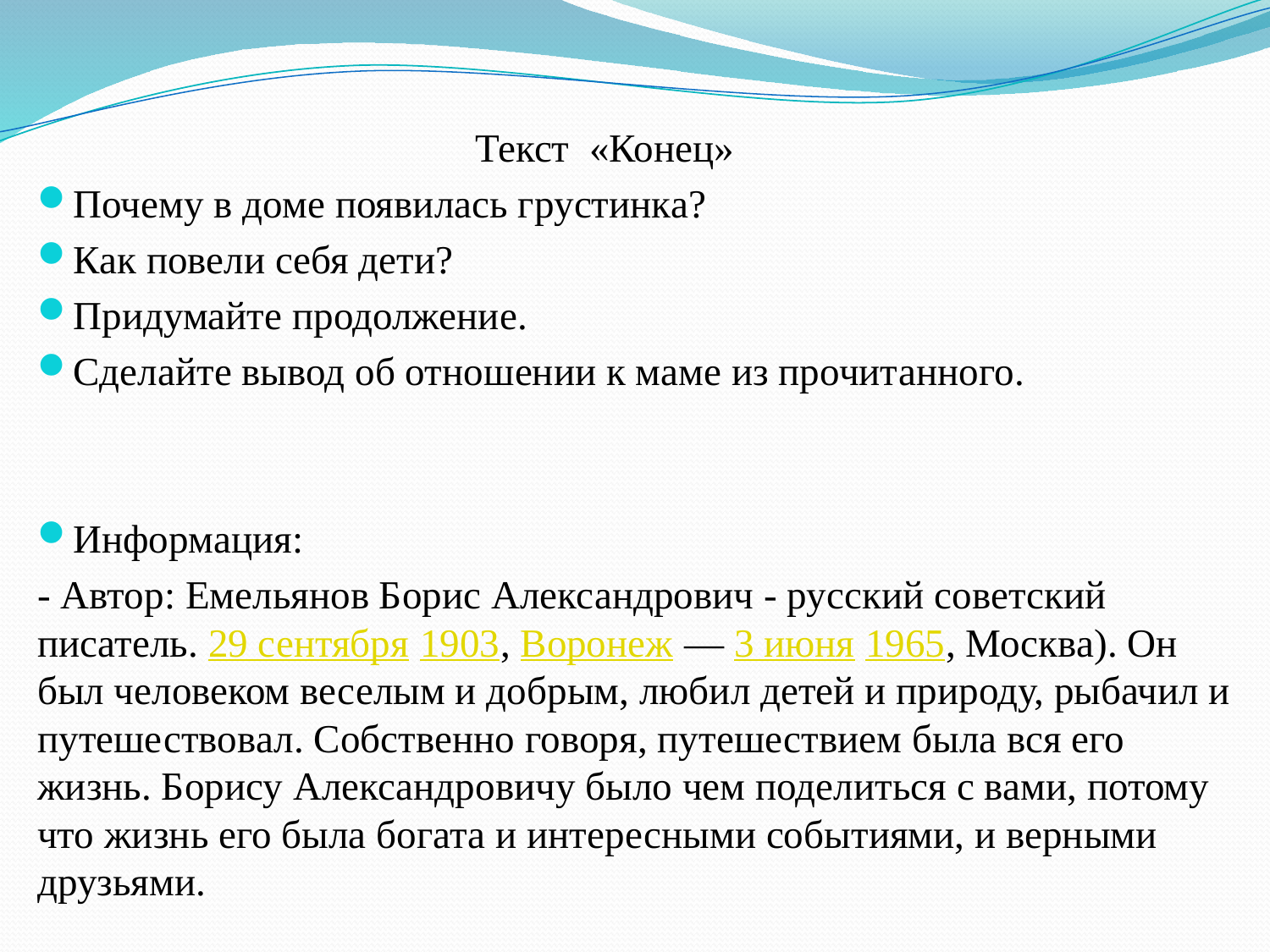

#
                                            Текст  «Конец»
Почему в доме появилась грустинка?
Как повели себя дети?
Придумайте продолжение.
Сделайте вывод об отношении к маме из прочитанного.

Информация:
- Автор: Емельянов Борис Александрович - русский советский писатель. 29 сентября 1903, Воронеж — 3 июня 1965, Москва). Он был человеком веселым и добрым, любил детей и природу, рыбачил и путешествовал. Собственно говоря, путешествием была вся его жизнь. Борису Александровичу было чем поделиться с вами, потому что жизнь его была богата и интересными событиями, и верными друзьями.